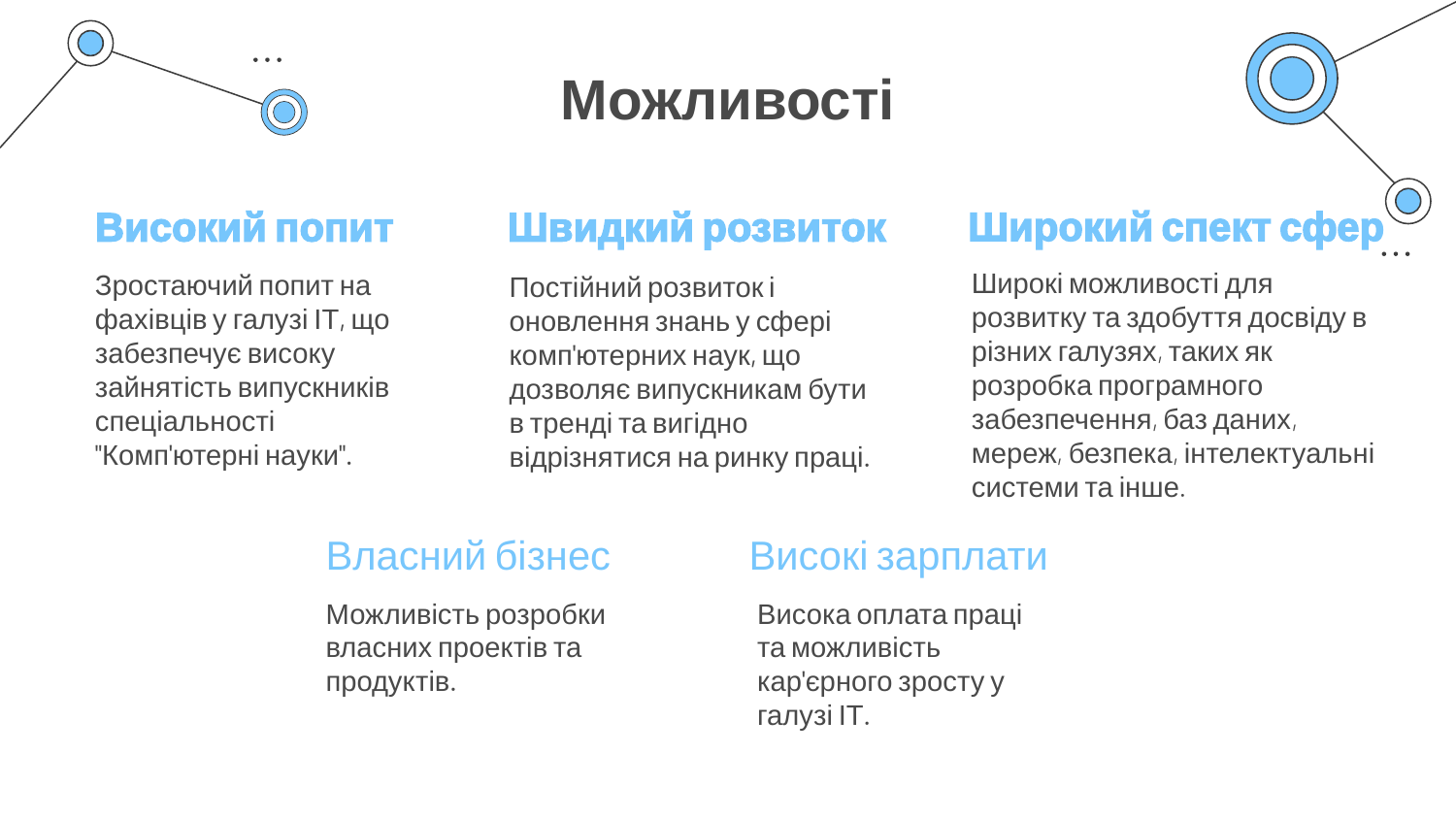

# Можливості
Широкий спект сфер
Швидкий розвиток
Високий попит

Зростаючий попит на фахівців у галузі ІТ, що забезпечує високу зайнятість випускників спеціальності "Комп'ютерні науки".

Постійний розвиток і оновлення знань у сфері комп'ютерних наук, що дозволяє випускникам бути в тренді та вигідно відрізнятися на ринку праці.

Широкі можливості для розвитку та здобуття досвіду в різних галузях, таких як розробка програмного забезпечення, баз даних, мереж, безпека, інтелектуальні системи та інше.
Власний бізнес
Високі зарплати
Можливість розробки власних проектів та продуктів.

Висока оплата праці та можливість кар'єрного зросту у галузі ІТ.